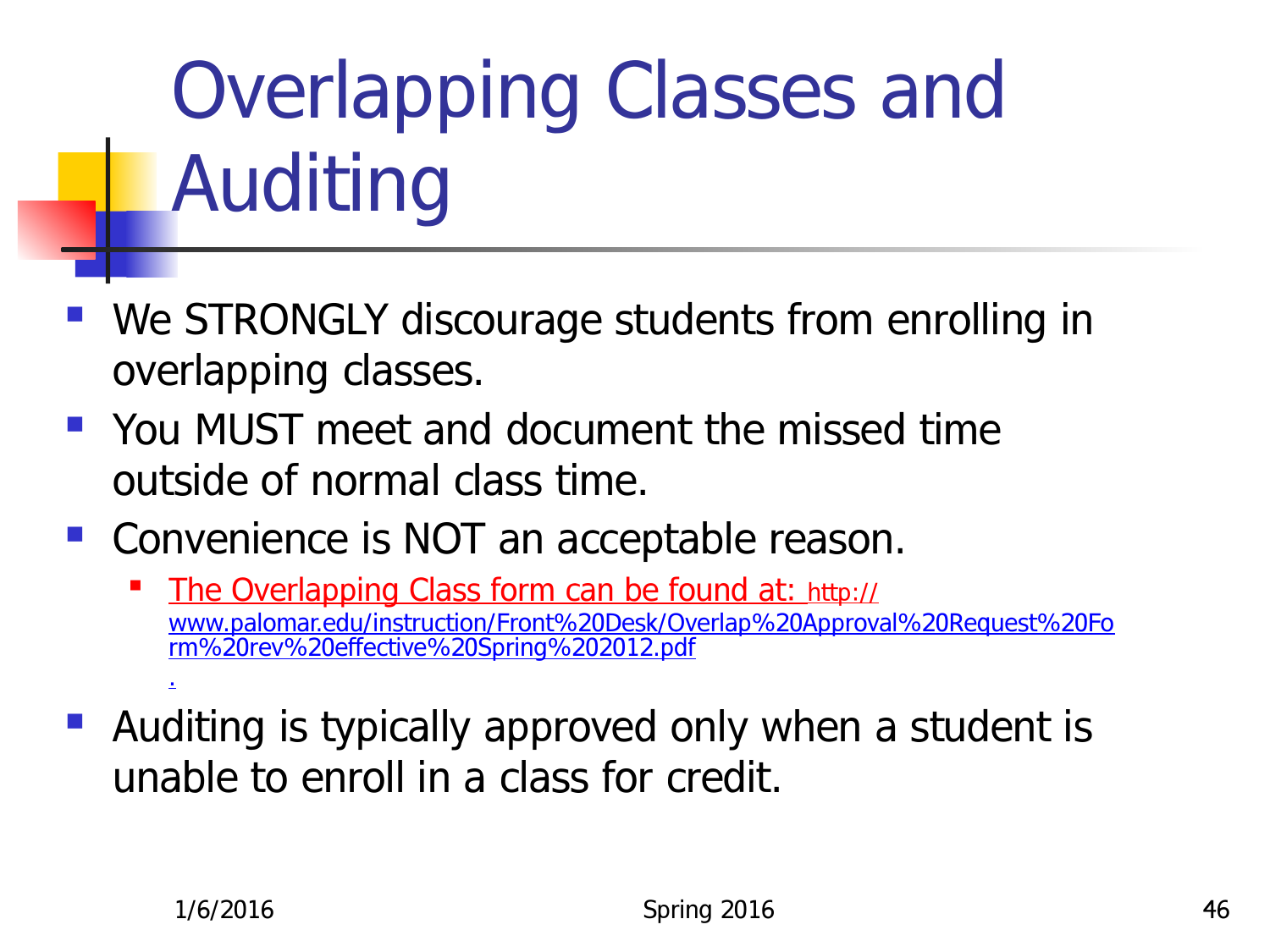

# Overlapping Classes and Auditing
We STRONGLY discourage students from enrolling in overlapping classes.
You MUST meet and document the missed time outside of normal class time.
Convenience is NOT an acceptable reason.
The Overlapping Class form can be found at: http://www.palomar.edu/instruction/Front%20Desk/Overlap%20Approval%20Request%20Form%20rev%20effective%20Spring%202012.pdf.
Auditing is typically approved only when a student is unable to enroll in a class for credit.
1/6/2016
Spring 2016
46